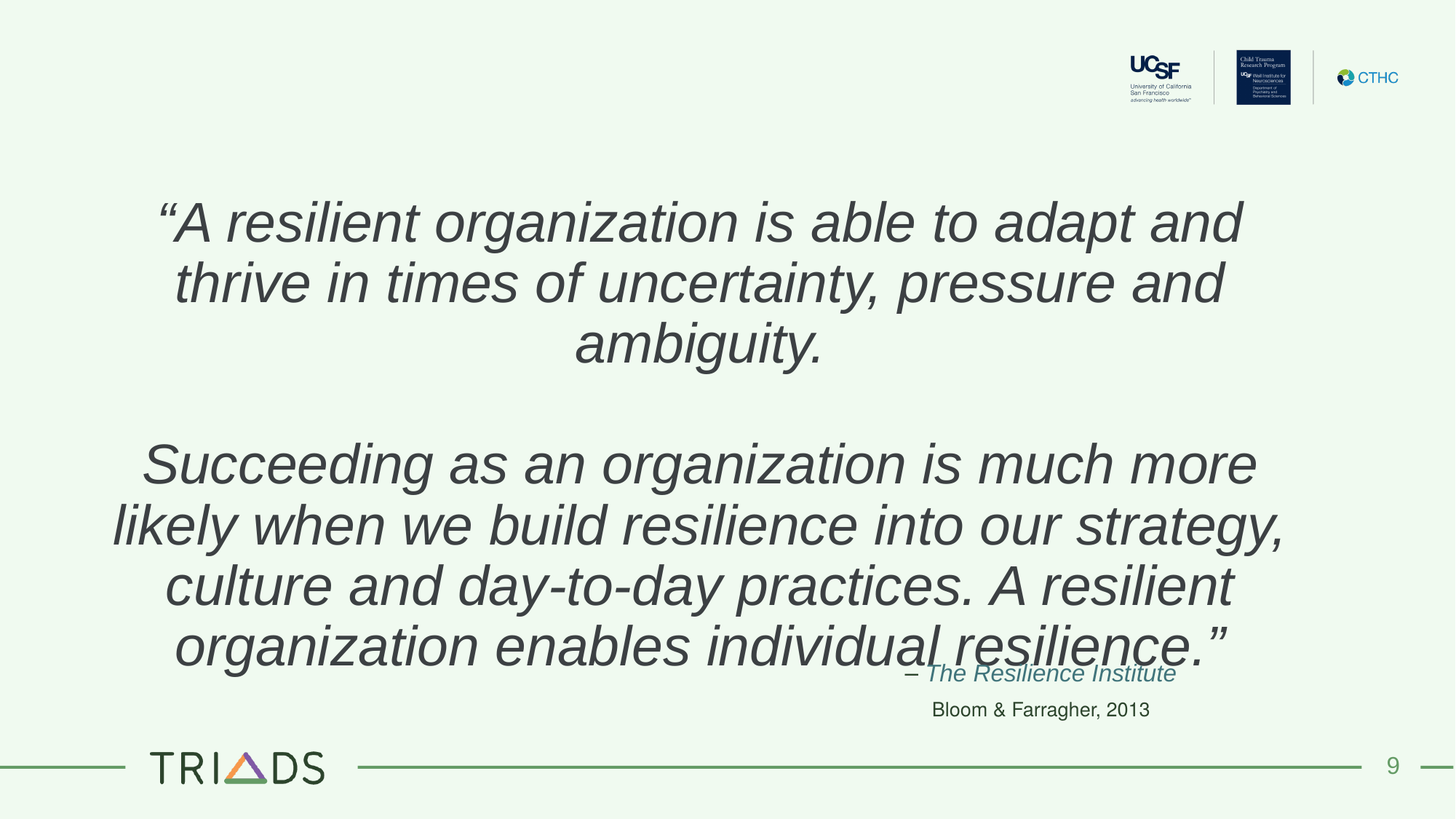

“A resilient organization is able to adapt and thrive in times of uncertainty, pressure and ambiguity.

Succeeding as an organization is much more likely when we build resilience into our strategy, culture and day-to-day practices. A resilient organization enables individual resilience.”

– The Resilience Institute

Bloom & Farragher, 2013
9